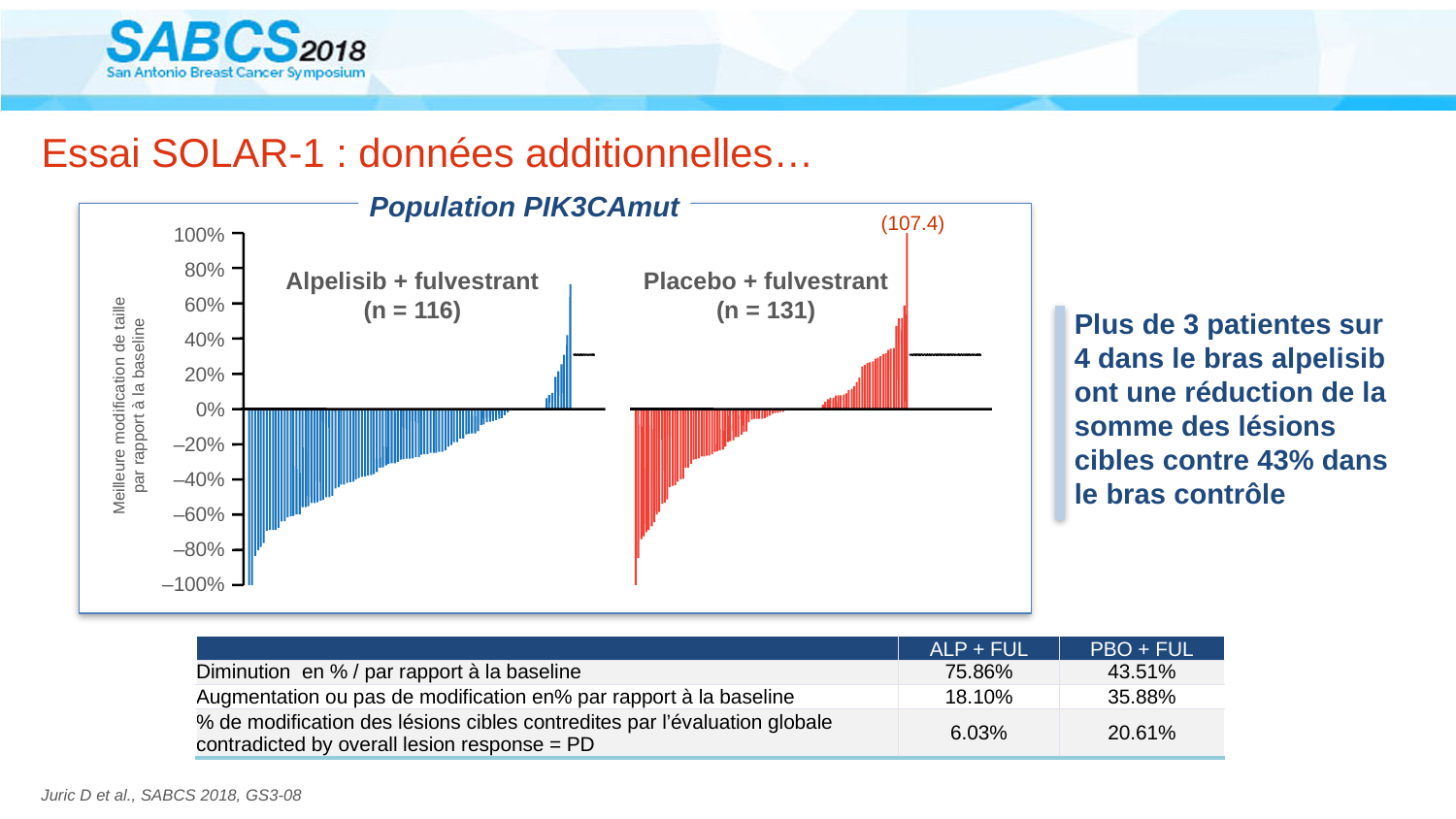

# Essai SOLAR-1 : données additionnelles…
Population PIK3CAmut

(107.4)
100%

80%
Alpelisib + fulvestrant
(n = 116)
Placebo + fulvestrant
(n = 131)

60%

40%

20%

Meilleure modification de taille par rapport à la baseline

0%

–20%

–40%

–60%

–80%

–100%

Plus de 3 patientes sur 4 dans le bras alpelisib ont une réduction de la somme des lésions cibles contre 43% dans le bras contrôle
|  | ALP + FUL | PBO + FUL |
| --- | --- | --- |
| Diminution en % / par rapport à la baseline | 75.86% | 43.51% |
| Augmentation ou pas de modification en% par rapport à la baseline | 18.10% | 35.88% |
| % de modification des lésions cibles contredites par l’évaluation globale contradicted by overall lesion response = PD | 6.03% | 20.61% |
Juric D et al., SABCS 2018, GS3-08